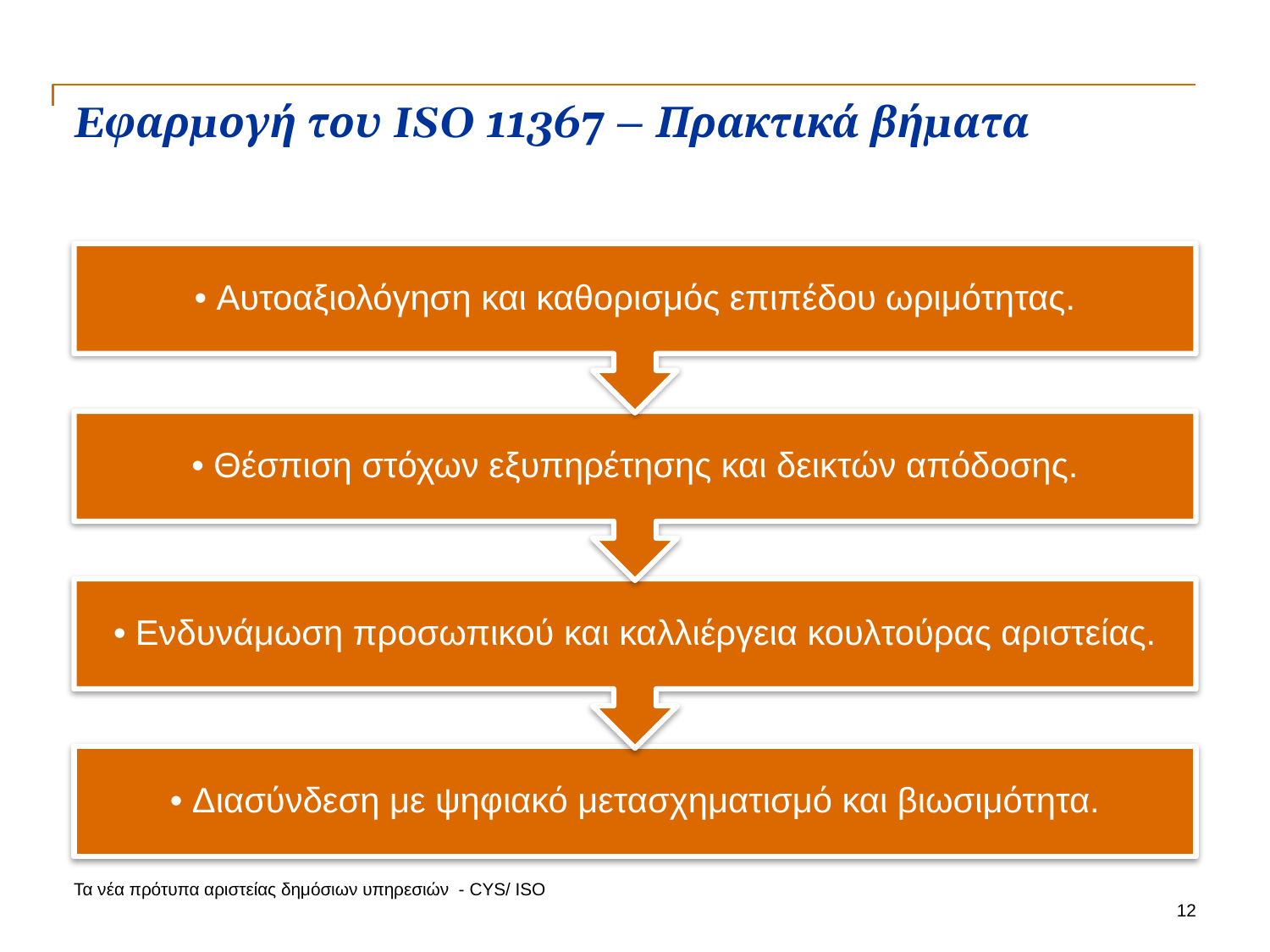

# Εφαρμογή του ISO 11367 – Πρακτικά βήματα
• Διασύνδεση με ψηφιακό μετασχηματισμό και βιωσιμότητα.
• Ενδυνάμωση προσωπικού και καλλιέργεια κουλτούρας αριστείας.
• Θέσπιση στόχων εξυπηρέτησης και δεικτών απόδοσης.
• Αυτοαξιολόγηση και καθορισμός επιπέδου ωριμότητας.
Τα νέα πρότυπα αριστείας δημόσιων υπηρεσιών  - CYS/ ISO
12